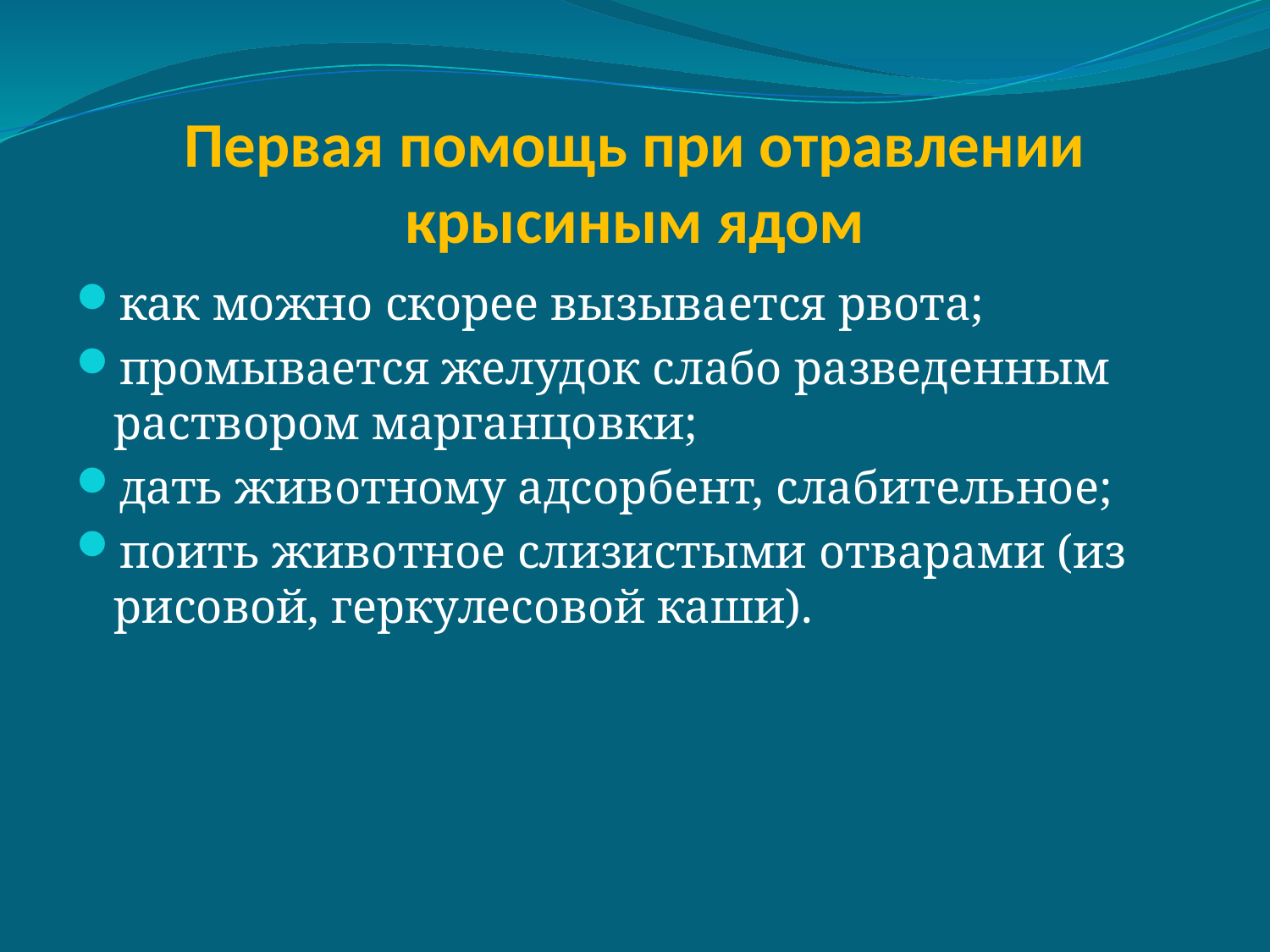

# Первая помощь при отравлении крысиным ядом
как можно скорее вызывается рвота;
промывается желудок слабо разведенным раствором марганцовки;
дать животному адсорбент, слабительное;
поить животное слизистыми отварами (из рисовой, геркулесовой каши).